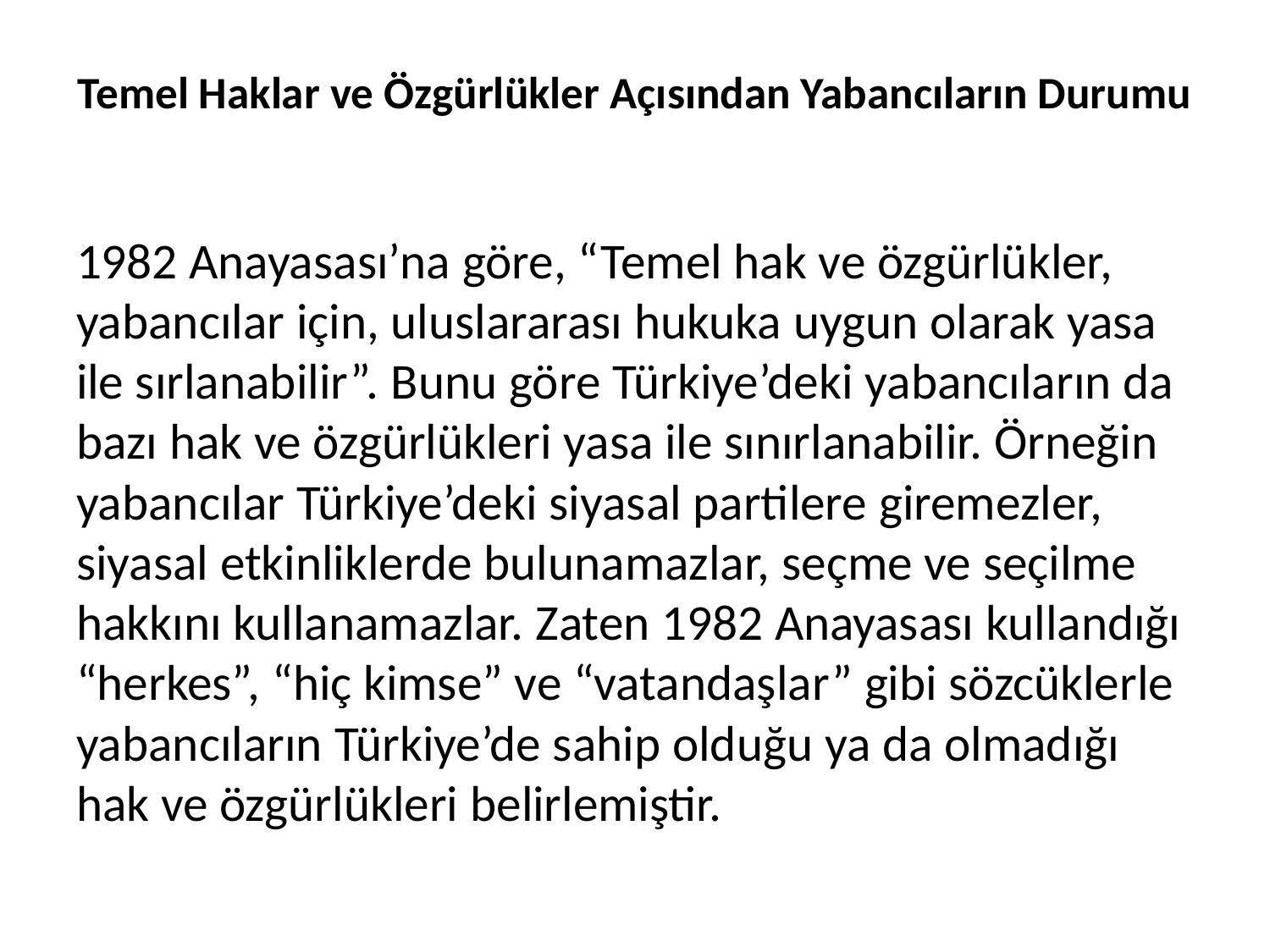

# Temel Haklar ve Özgürlükler Açısından Yabancıların Durumu
1982 Anayasası’na göre, “Temel hak ve özgürlükler, yabancılar için, uluslararası hukuka uygun olarak yasa ile sırlanabilir”. Bunu göre Türkiye’deki yabancıların da bazı hak ve özgürlükleri yasa ile sınırlanabilir. Örneğin yabancılar Türkiye’deki siyasal partilere giremezler, siyasal etkinliklerde bulunamazlar, seçme ve seçilme hakkını kullanamazlar. Zaten 1982 Anayasası kullandığı “herkes”, “hiç kimse” ve “vatandaşlar” gibi sözcüklerle yabancıların Türkiye’de sahip olduğu ya da olmadığı hak ve özgürlükleri belirlemiştir.